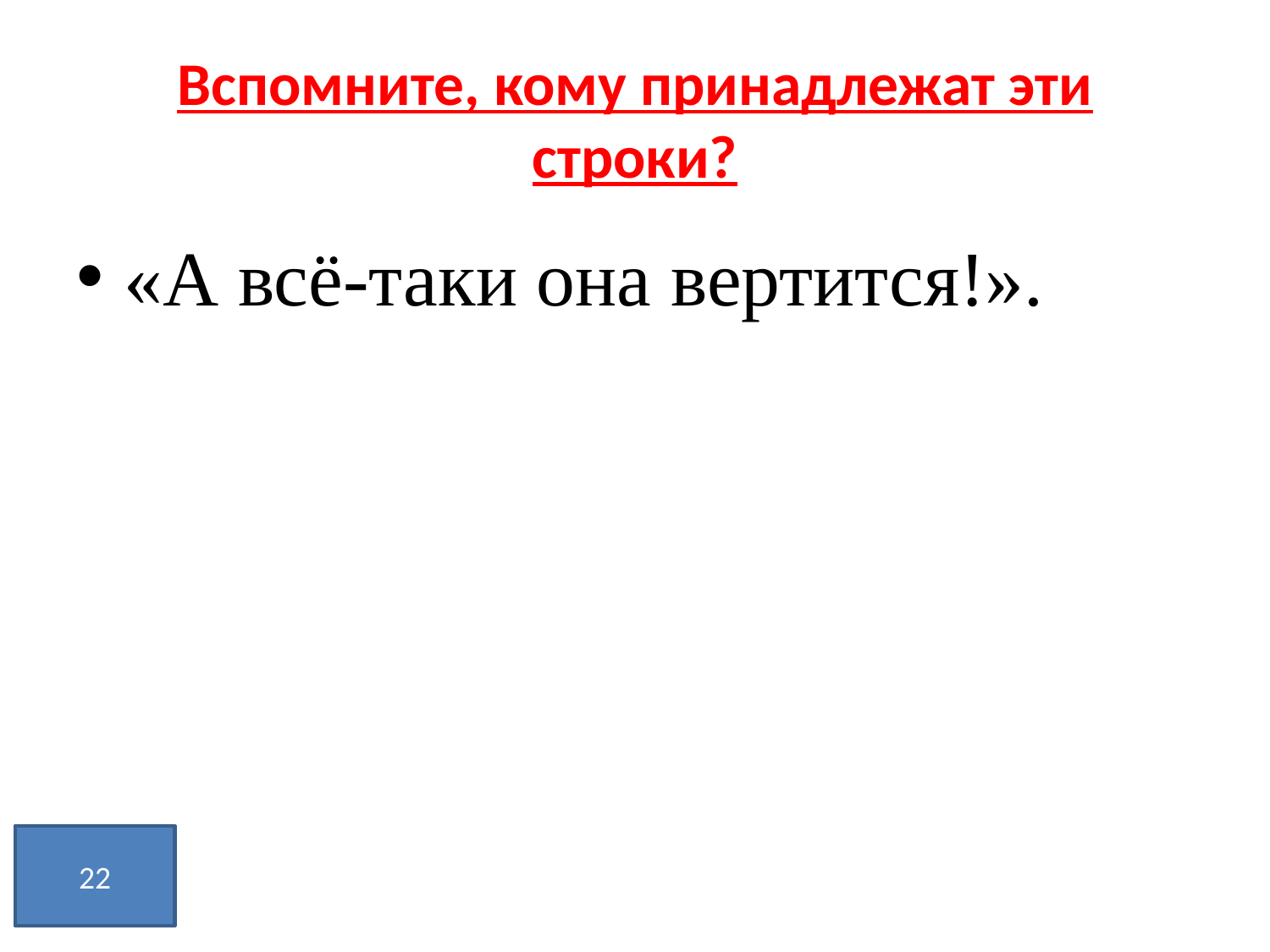

# Вспомните, кому принадлежат эти строки?
«А всё-таки она вертится!».
22